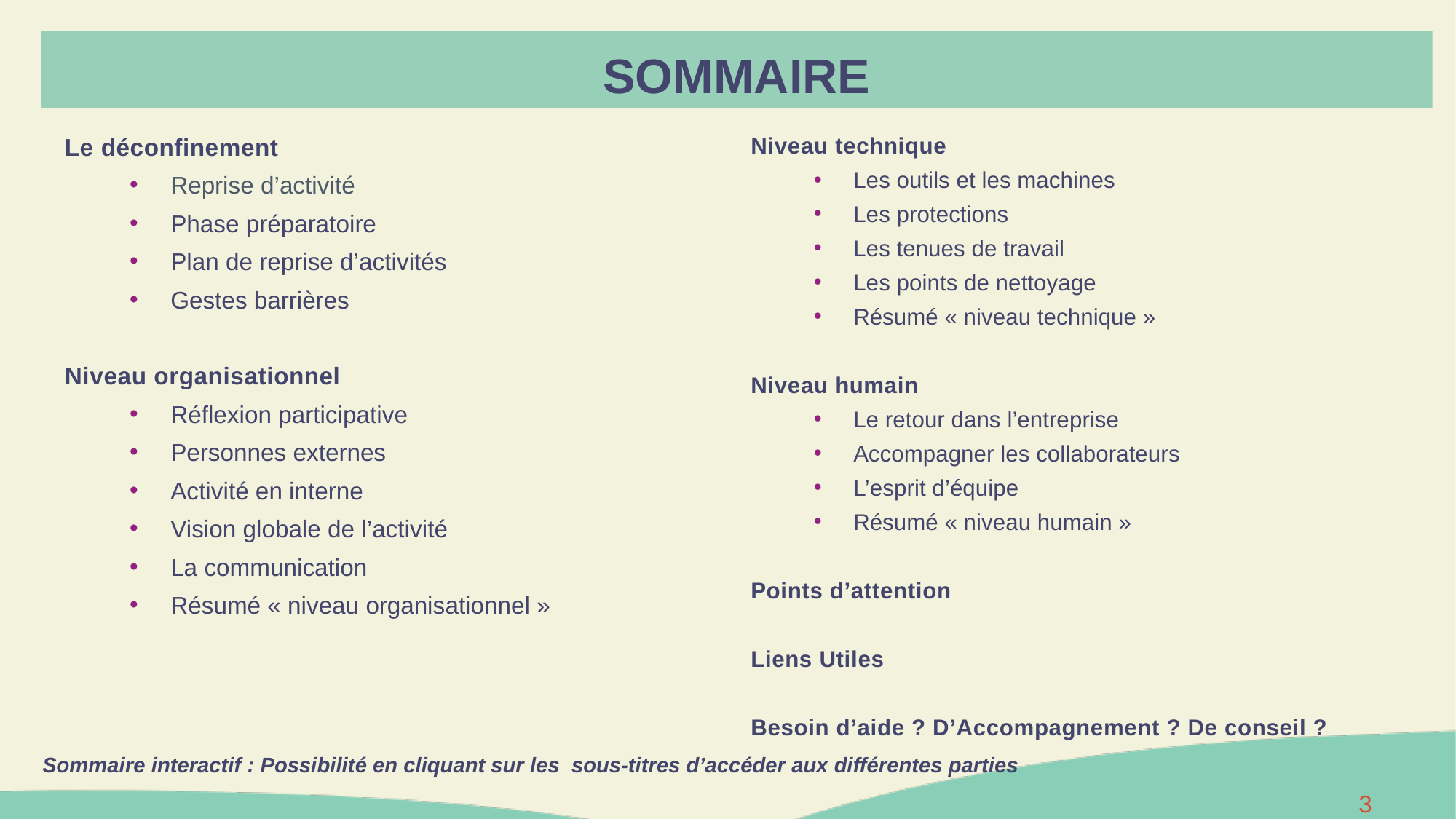

SOMMAIRE

Niveau technique
Les outils et les machines
Les protections
Les tenues de travail
Les points de nettoyage
Résumé « niveau technique »

Niveau humain
Le retour dans l’entreprise
Accompagner les collaborateurs
L’esprit d’équipe
Résumé « niveau humain »

Points d’attention

Liens Utiles

Besoin d’aide ? D’Accompagnement ? De conseil ?
Le déconfinement
Reprise d’activité
Phase préparatoire
Plan de reprise d’activités
Gestes barrières

Niveau organisationnel
Réflexion participative
Personnes externes
Activité en interne
Vision globale de l’activité
La communication
Résumé « niveau organisationnel »

Sommaire interactif : Possibilité en cliquant sur les  sous-titres d’accéder aux différentes parties
3